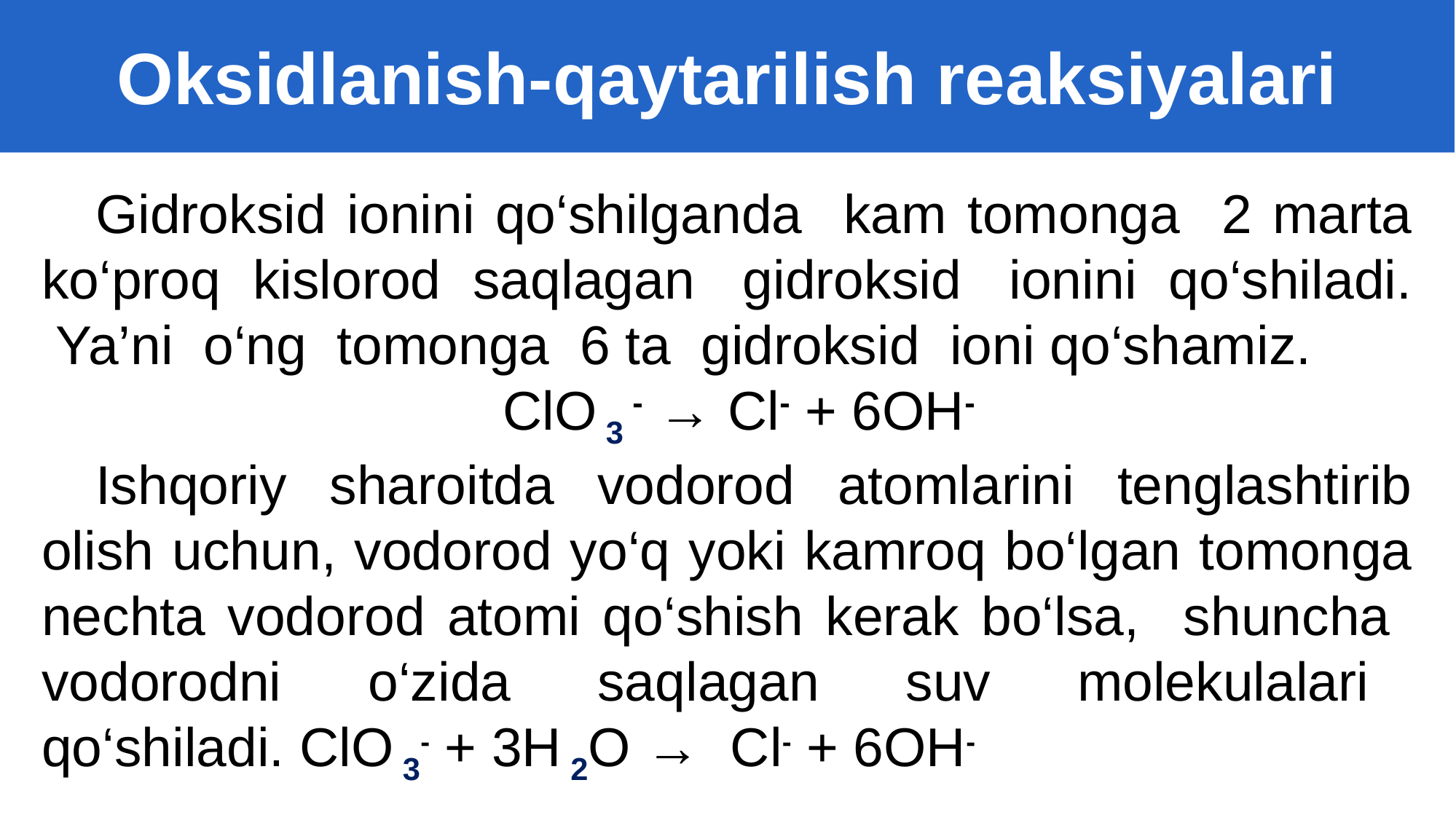

Oksidlanish-qaytarilish reaksiyalari

Gidroksid ionini qo‘shilganda  kam tomonga  2 marta ko‘proq  kislorod  saqlagan   gidroksid   ionini  qo‘shiladi.  Ya’ni  o‘ng  tomonga  6 ta  gidroksid  ioni qo‘shamiz.
ClO 3 - → Cl- + 6OH-
Ishqoriy sharoitda vodorod atomlarini tenglashtirib olish uchun, vodorod yo‘q yoki kamroq bo‘lgan tomonga nechta vodorod atomi qo‘shish kerak bo‘lsa,  shuncha  vodorodni  o‘zida  saqlagan  suv  molekulalari  qo‘shiladi. ClO 3- + 3H 2O →  Cl- + 6OH-